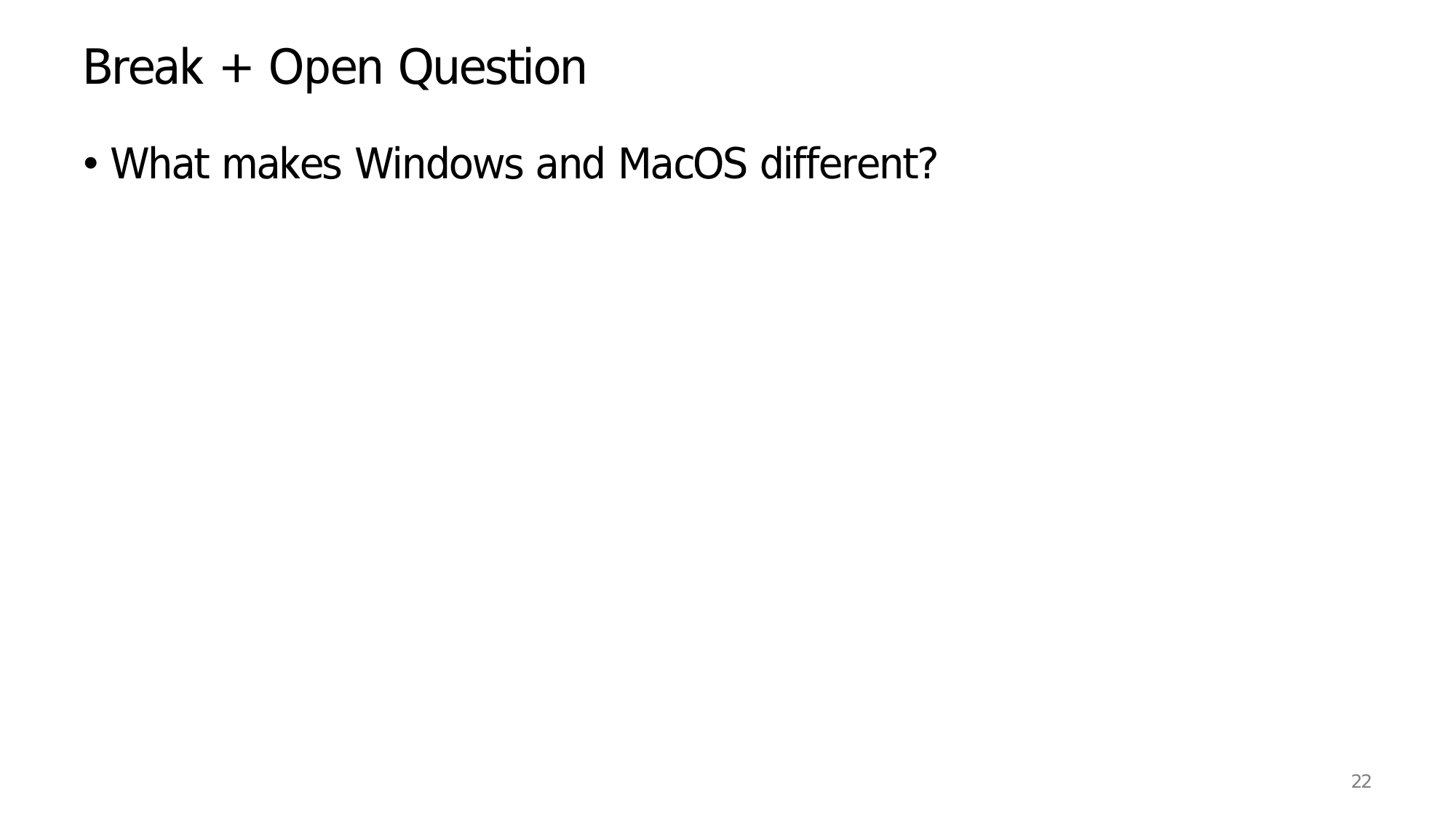

# Break + Open Question
What makes Windows and MacOS different?
22